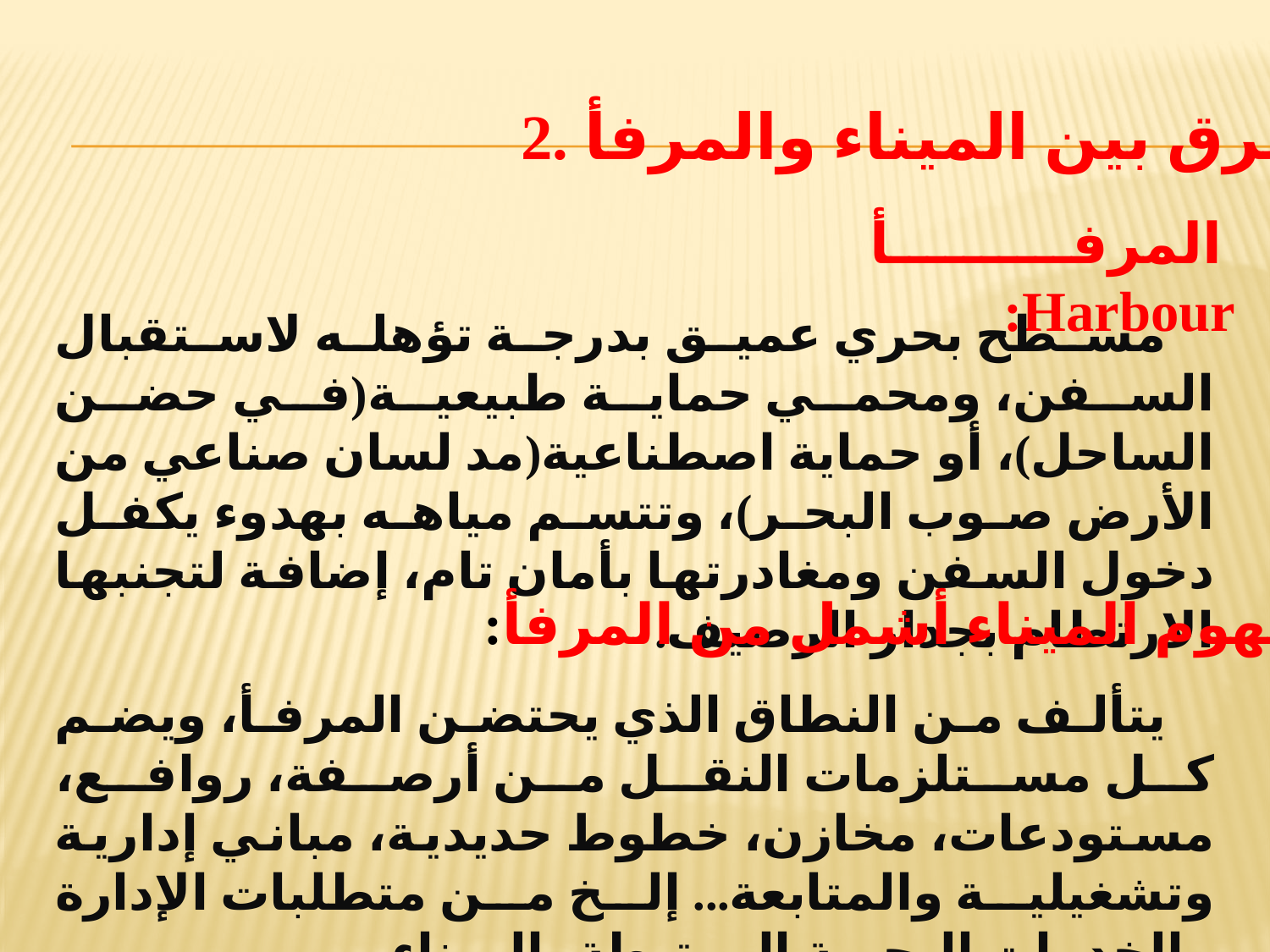

2. الفرق بين الميناء والمرفأ
 المرفأ Harbour:
    مسطح بحري عميق بدرجة تؤهله لاستقبال السفن، ومحمي حماية طبيعية(في حضن الساحل)، أو حماية اصطناعية(مد لسان صناعي من الأرض صوب البحر)، وتتسم مياهه بهدوء يكفل دخول السفن ومغادرتها بأمان تام، إضافة لتجنبها الارتطام بجدار الرصيف.
مفهوم الميناء أشمل من المرفأ:
    يتألف من النطاق الذي يحتضن المرفأ، ويضم كل مستلزمات النقل من أرصفة، روافع، مستودعات، مخازن، خطوط حديدية، مباني إدارية وتشغيلية والمتابعة... إلخ من متطلبات الإدارة والخدمات البحرية المرتبطة بالميناء.